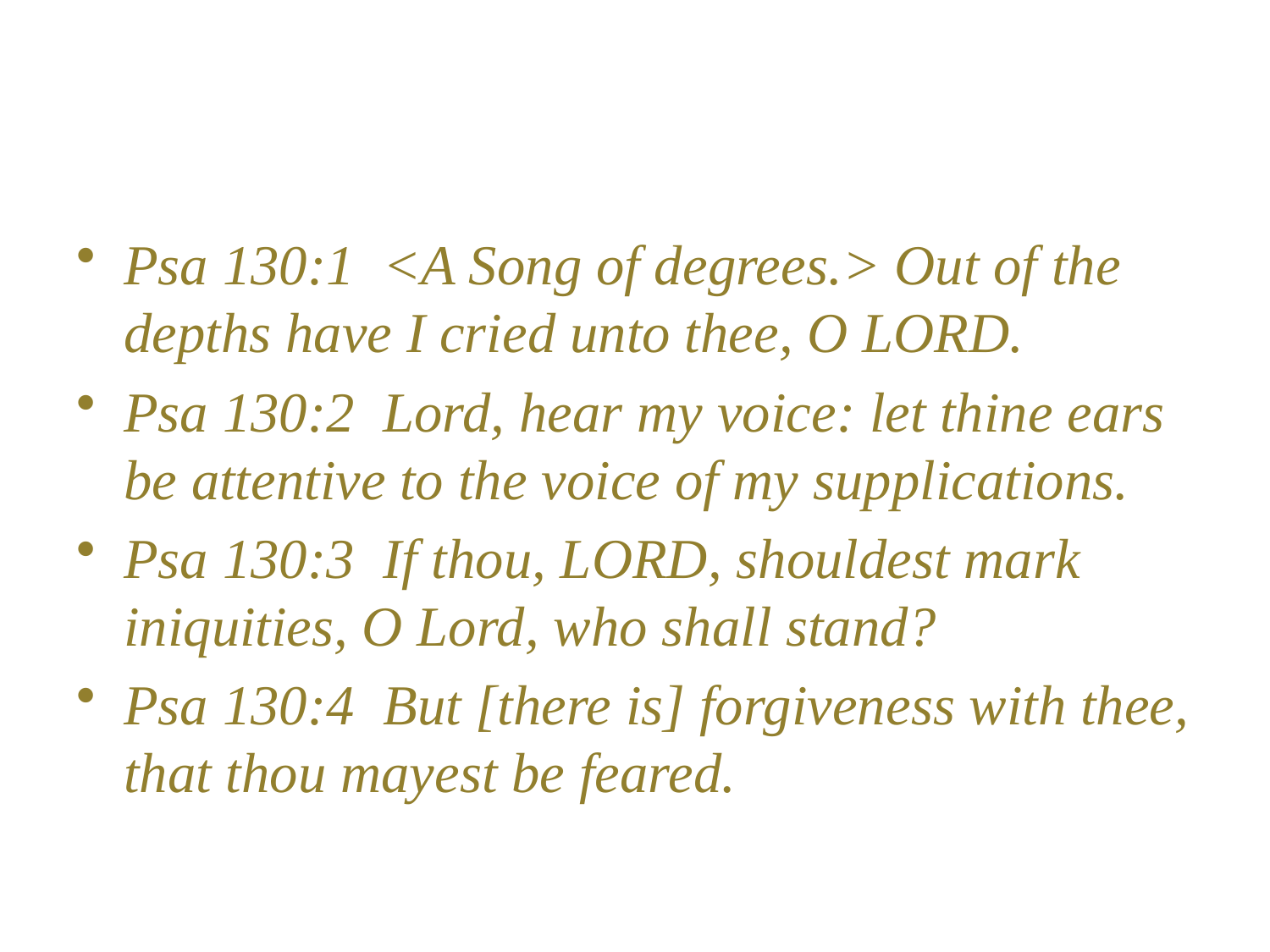

#
Psa 130:1  <A Song of degrees.> Out of the depths have I cried unto thee, O LORD.
Psa 130:2  Lord, hear my voice: let thine ears be attentive to the voice of my supplications.
Psa 130:3  If thou, LORD, shouldest mark iniquities, O Lord, who shall stand?
Psa 130:4  But [there is] forgiveness with thee, that thou mayest be feared.